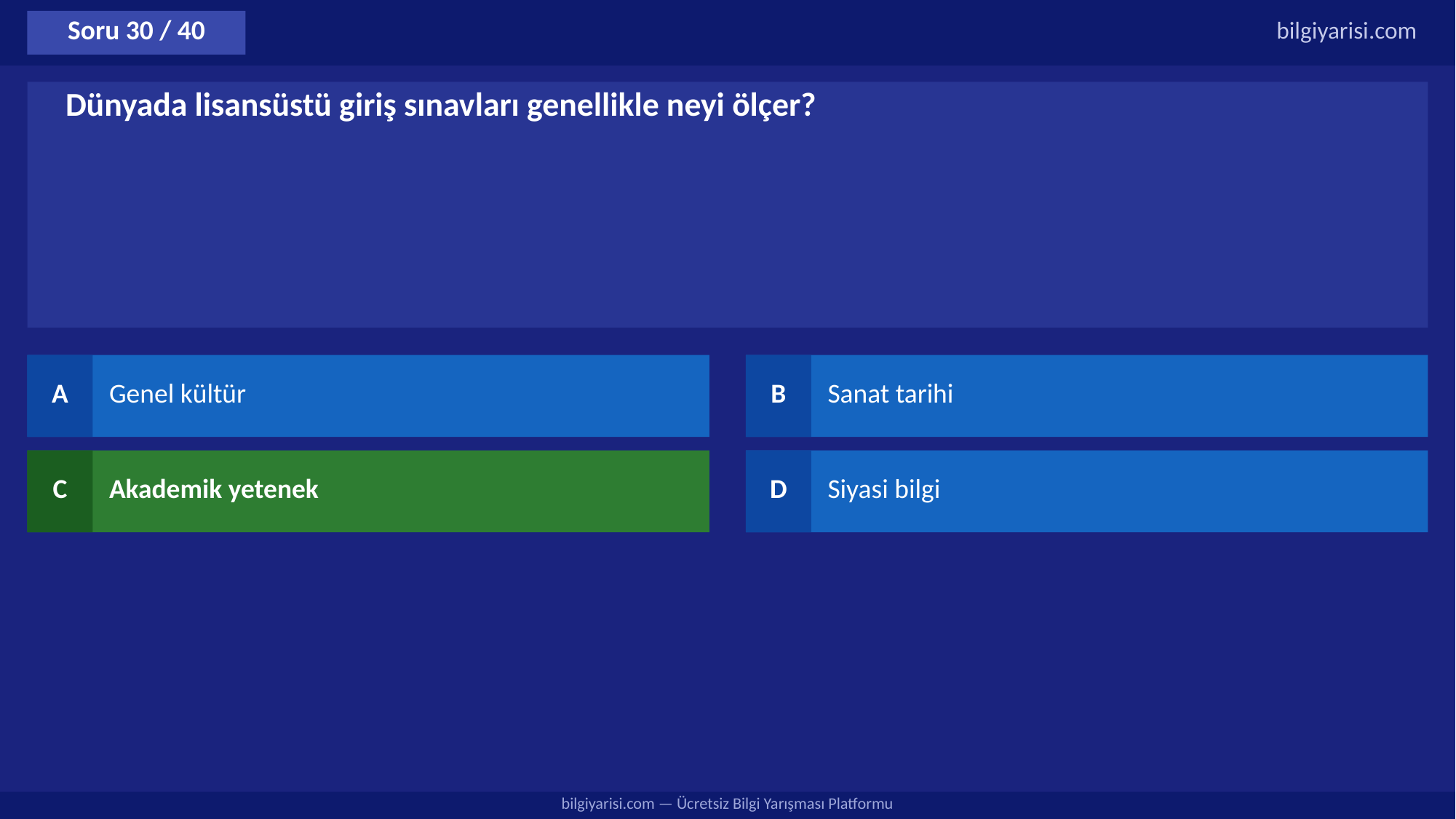

Soru 30 / 40
bilgiyarisi.com

Dünyada lisansüstü giriş sınavları genellikle neyi ölçer?

A
Genel kültür

B
Sanat tarihi

C
Akademik yetenek

D
Siyasi bilgi
bilgiyarisi.com — Ücretsiz Bilgi Yarışması Platformu